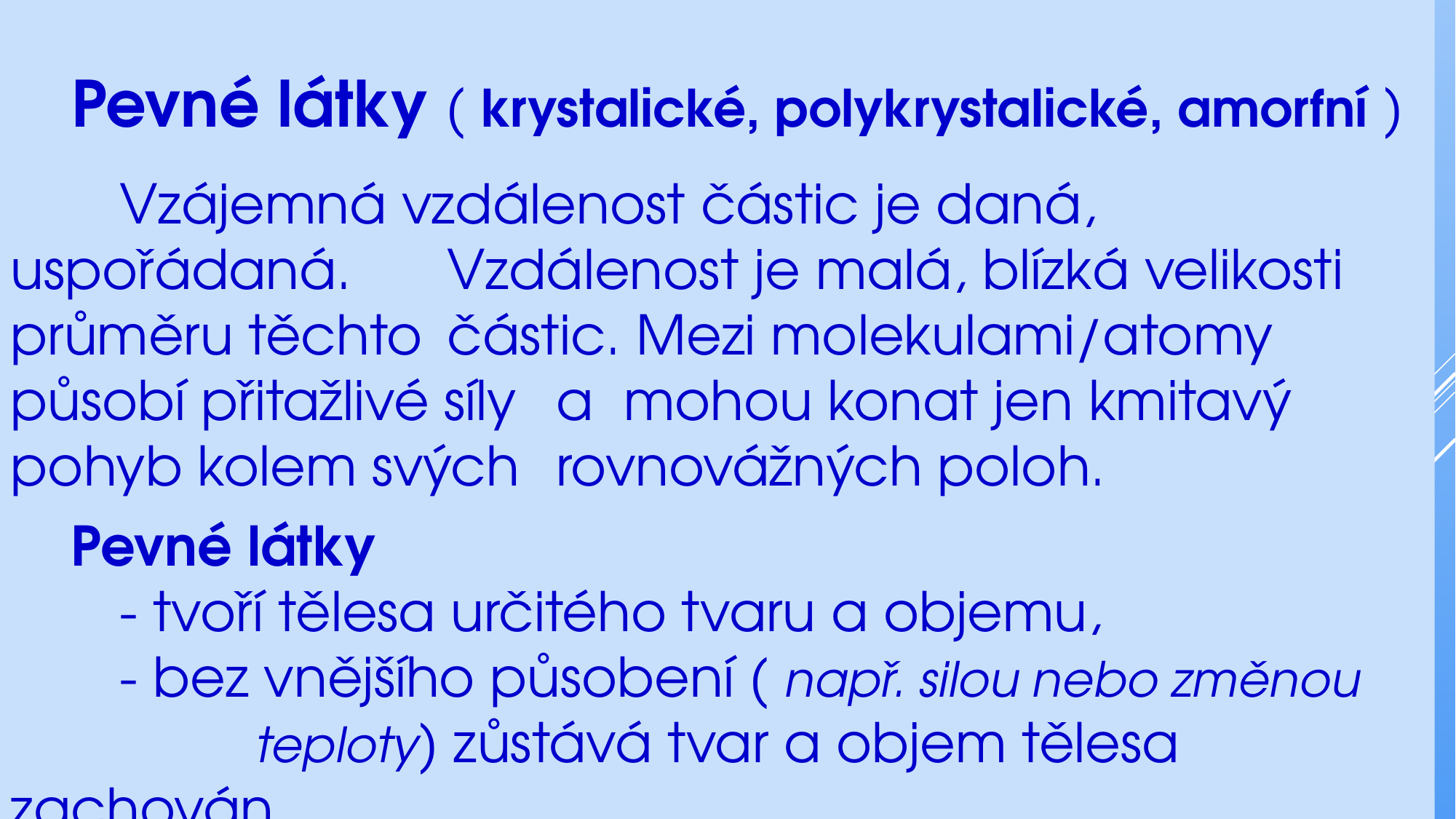

Pevné látky ( krystalické, polykrystalické, amorfní )

	Vzájemná vzdálenost částic je daná, uspořádaná. 	Vzdálenost je malá, blízká velikosti průměru těchto 	částic. Mezi molekulami/atomy působí přitažlivé síly 	a  mohou konat jen kmitavý pohyb kolem svých 	rovnovážných poloh.

    Pevné látky
	- tvoří tělesa určitého tvaru a objemu,
	- bez vnějšího působení ( např. silou nebo změnou 	 	  teploty) zůstává tvar a objem tělesa zachován.